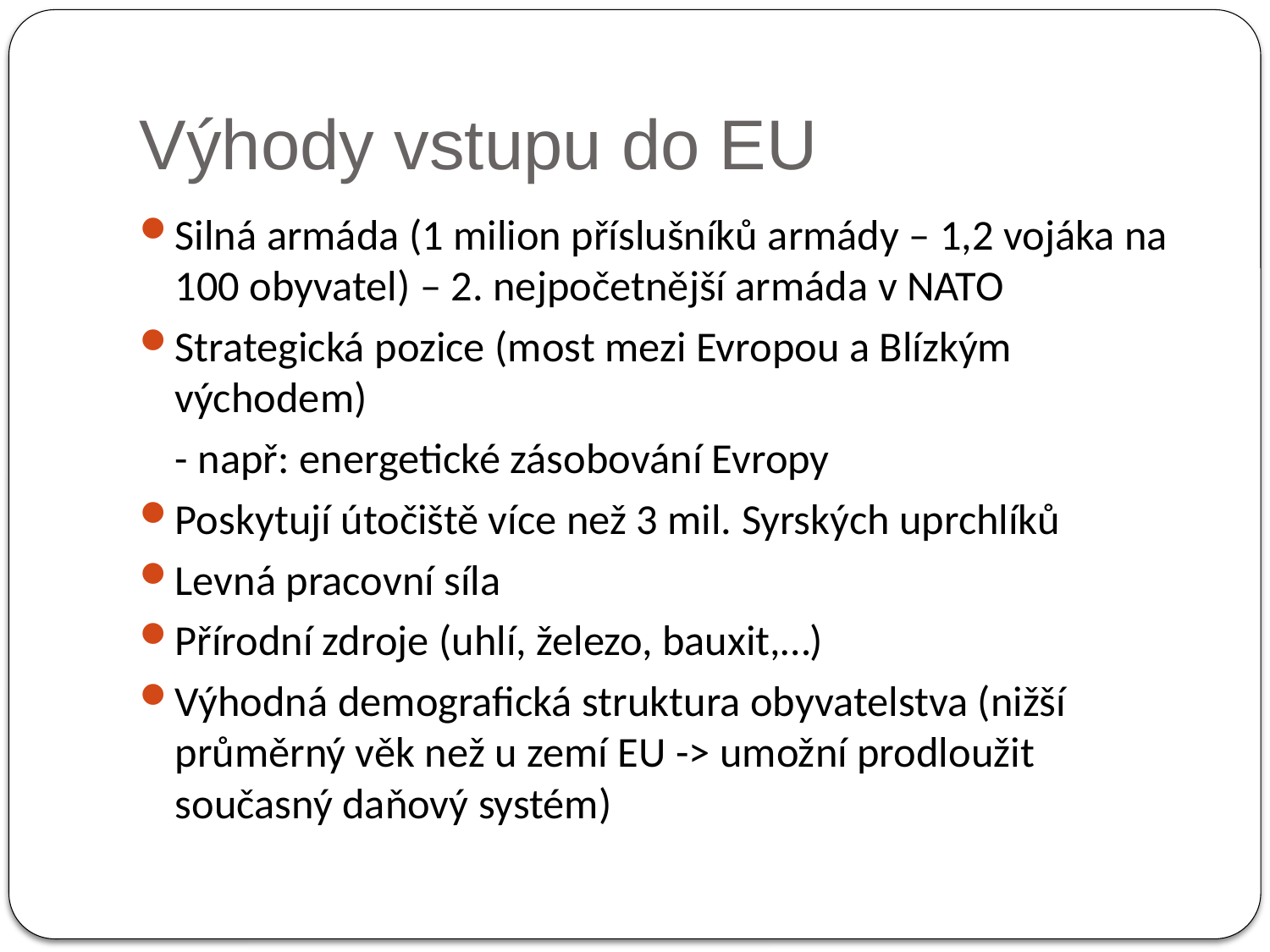

# Výhody vstupu do EU
Silná armáda (1 milion příslušníků armády – 1,2 vojáka na 100 obyvatel) – 2. nejpočetnější armáda v NATO
Strategická pozice (most mezi Evropou a Blízkým východem)
		- např: energetické zásobování Evropy
Poskytují útočiště více než 3 mil. Syrských uprchlíků
Levná pracovní síla
Přírodní zdroje (uhlí, železo, bauxit,…)
Výhodná demografická struktura obyvatelstva (nižší průměrný věk než u zemí EU -> umožní prodloužit současný daňový systém)